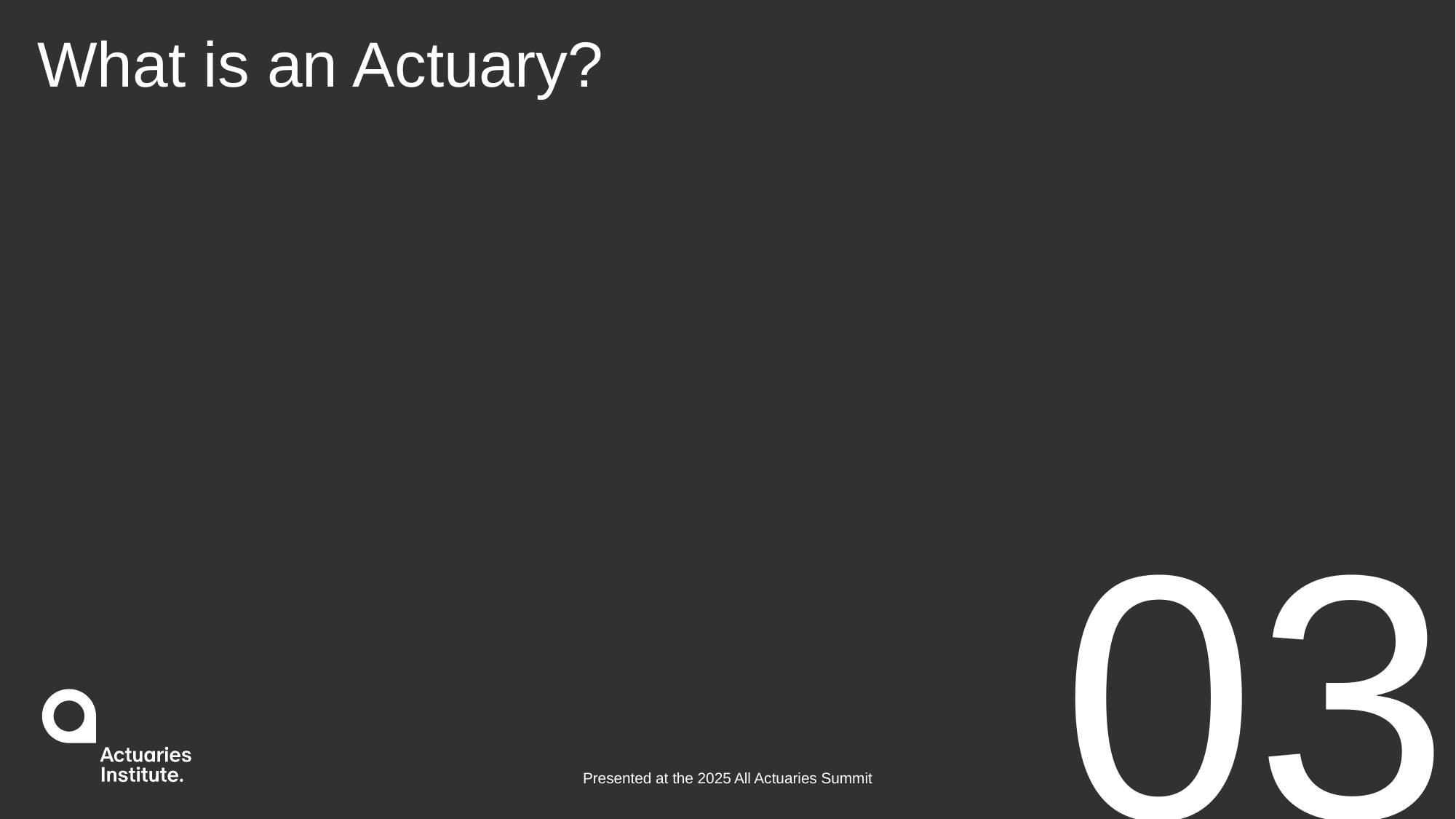

# What is an Actuary?
03
Presented at the 2025 All Actuaries Summit